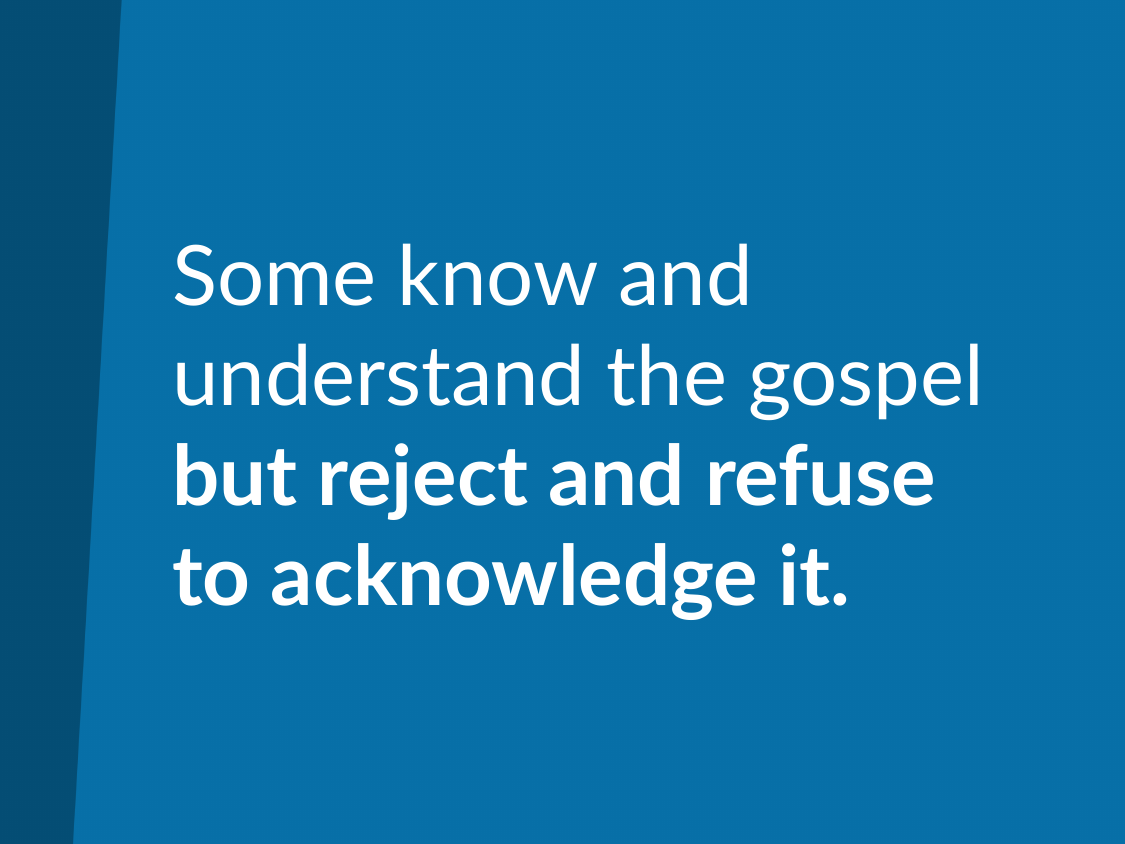

# Some know and understand the gospel but reject and refuse to acknowledge it.